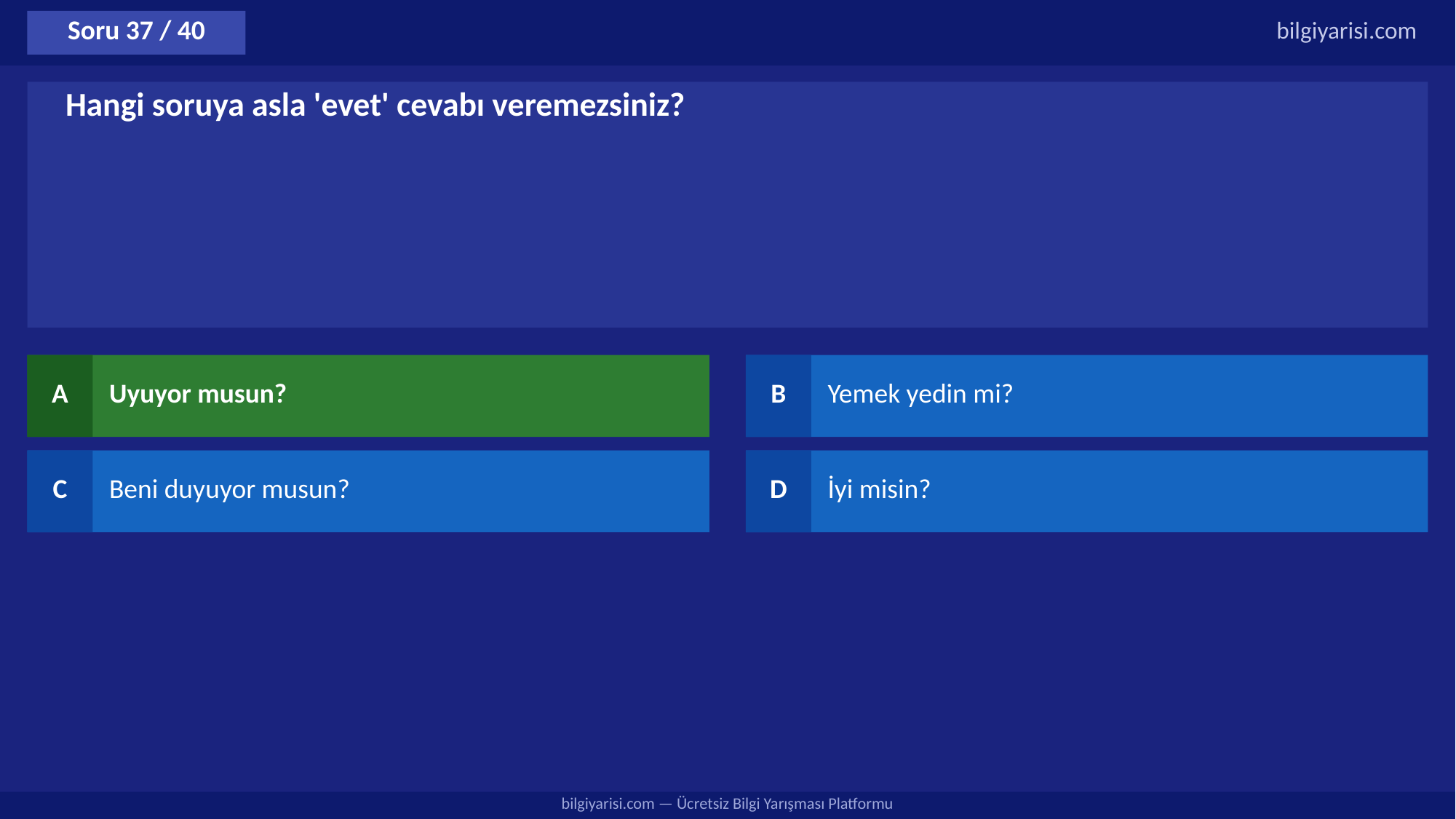

Soru 37 / 40
bilgiyarisi.com

Hangi soruya asla 'evet' cevabı veremezsiniz?

A
Uyuyor musun?

B
Yemek yedin mi?

C
Beni duyuyor musun?

D
İyi misin?
bilgiyarisi.com — Ücretsiz Bilgi Yarışması Platformu